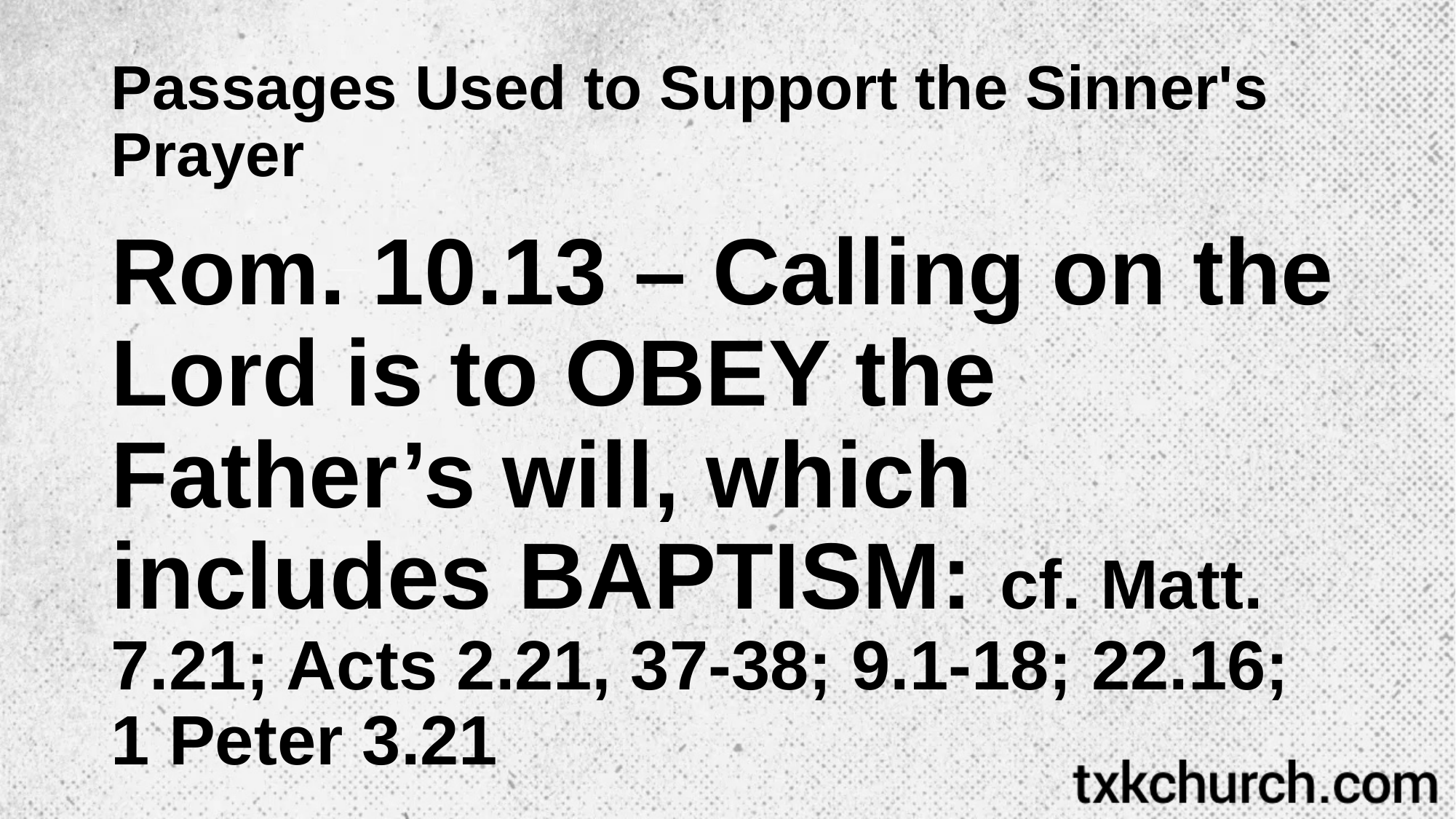

# Passages Used to Support the Sinner's Prayer
Rom. 10.13 – Calling on the Lord is to OBEY the Father’s will, which includes BAPTISM: cf. Matt. 7.21; Acts 2.21, 37-38; 9.1-18; 22.16; 1 Peter 3.21